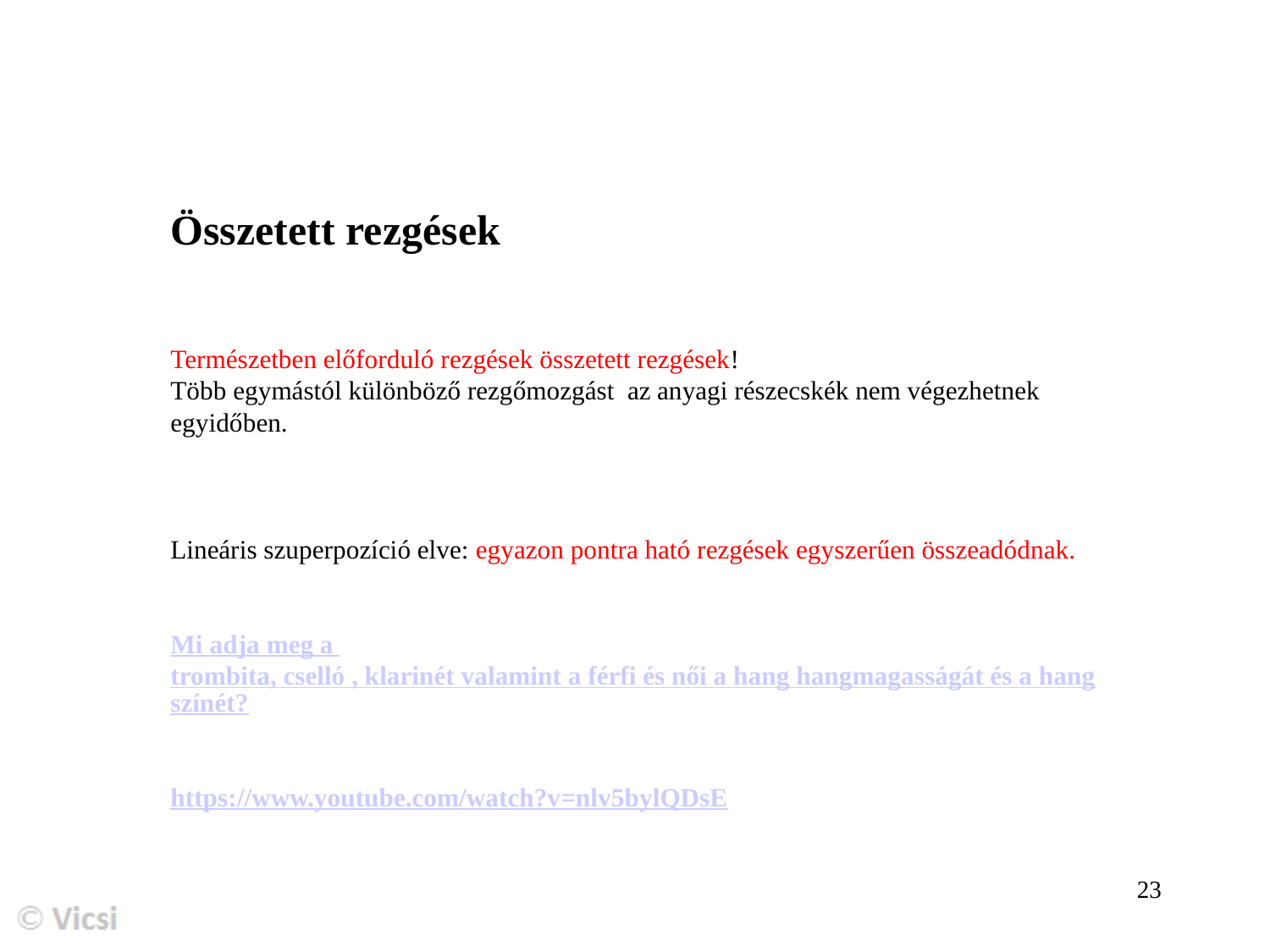

Összetett rezgések

Természetben előforduló rezgések összetett rezgések!
Több egymástól különböző rezgőmozgást  az anyagi részecskék nem végezhetnek egyidőben.

Lineáris szuperpozíció elve: egyazon pontra ható rezgések egyszerűen összeadódnak.

Mi adja meg a trombita, cselló , klarinét valamint a férfi és női a hang hangmagasságát és a hangszínét?

https://www.youtube.com/watch?v=nlv5bylQDsE

23